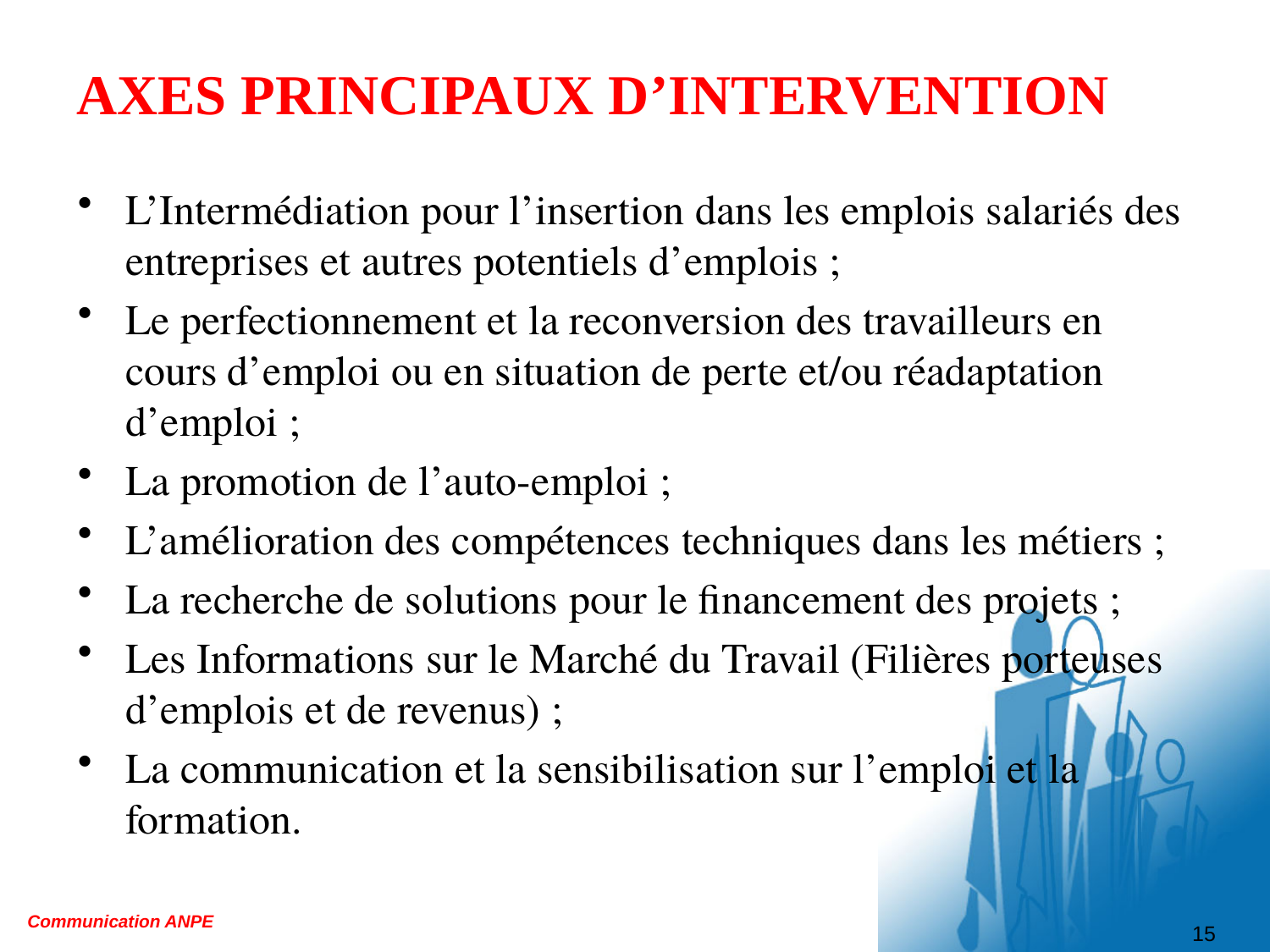

# AXES PRINCIPAUX D’INTERVENTION
L’Intermédiation pour l’insertion dans les emplois salariés des entreprises et autres potentiels d’emplois ;
Le perfectionnement et la reconversion des travailleurs en cours d’emploi ou en situation de perte et/ou réadaptation d’emploi ;
La promotion de l’auto-emploi ;
L’amélioration des compétences techniques dans les métiers ;
La recherche de solutions pour le financement des projets ;
Les Informations sur le Marché du Travail (Filières porteuses d’emplois et de revenus) ;
La communication et la sensibilisation sur l’emploi et la formation.